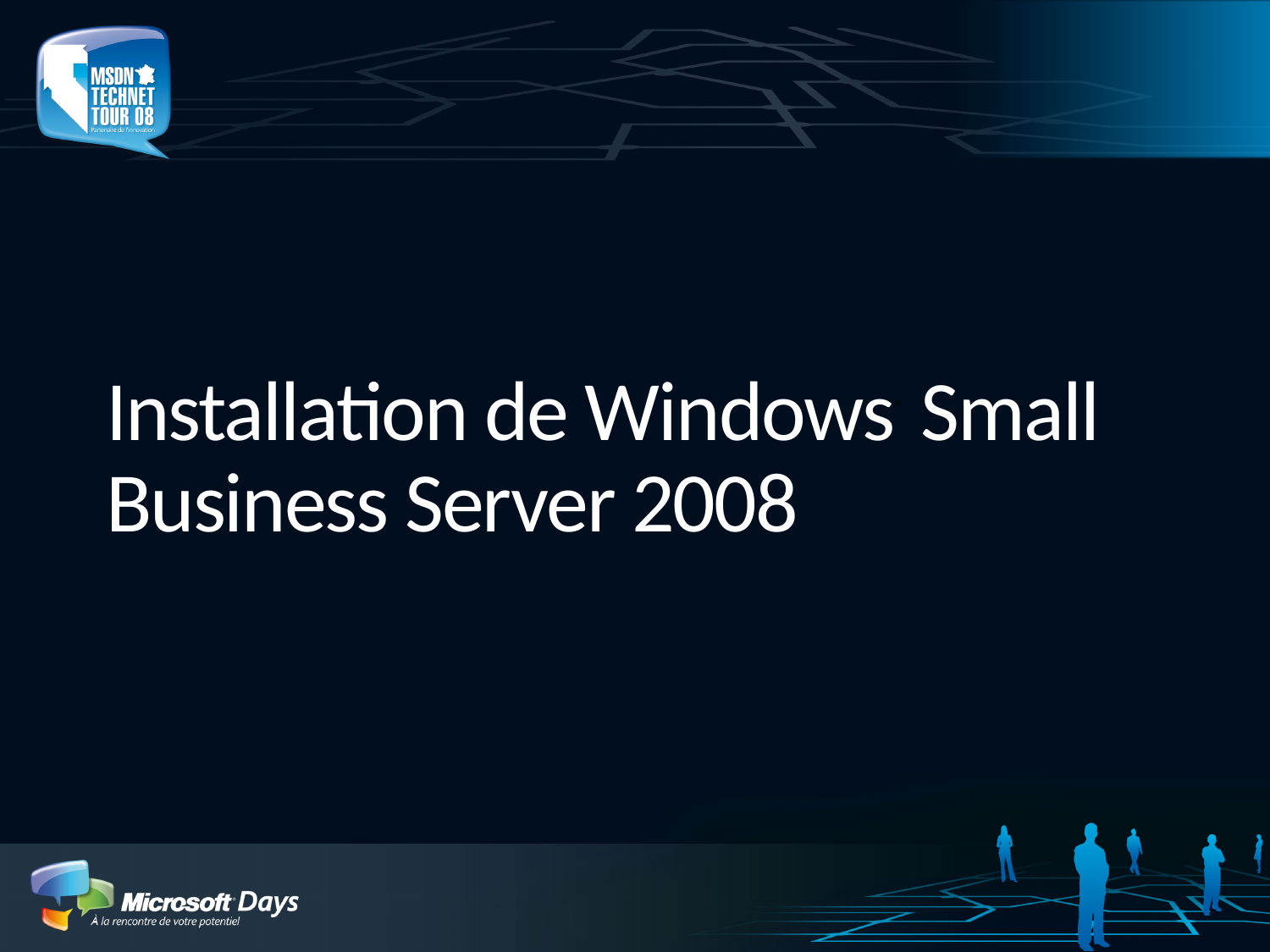

# Installation de Windows® Small Business Server 2008